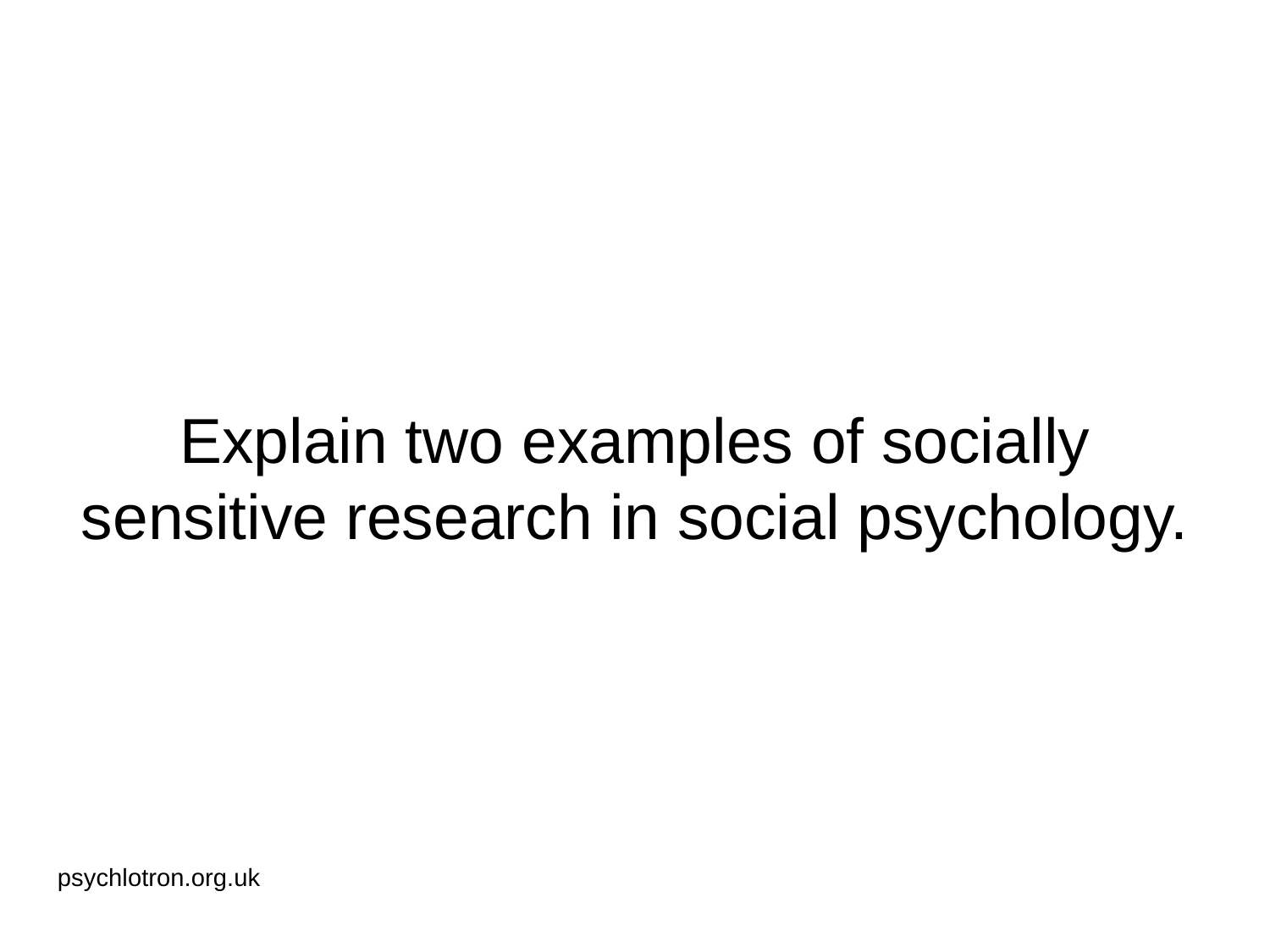

# Explain two examples of socially sensitive research in social psychology.